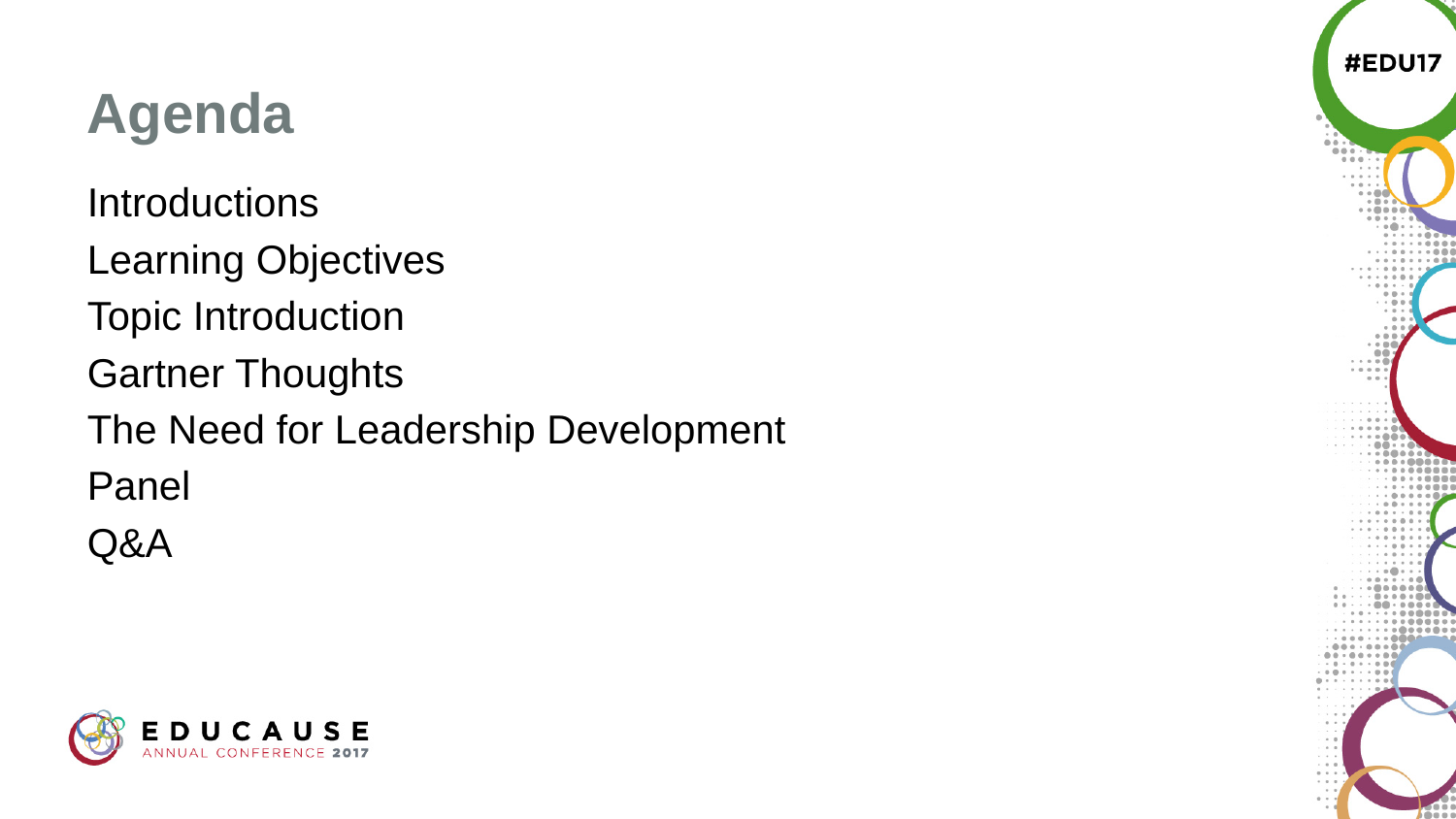

# Agenda
Introductions
Learning Objectives
Topic Introduction
Gartner Thoughts
The Need for Leadership Development
Panel
Q&A